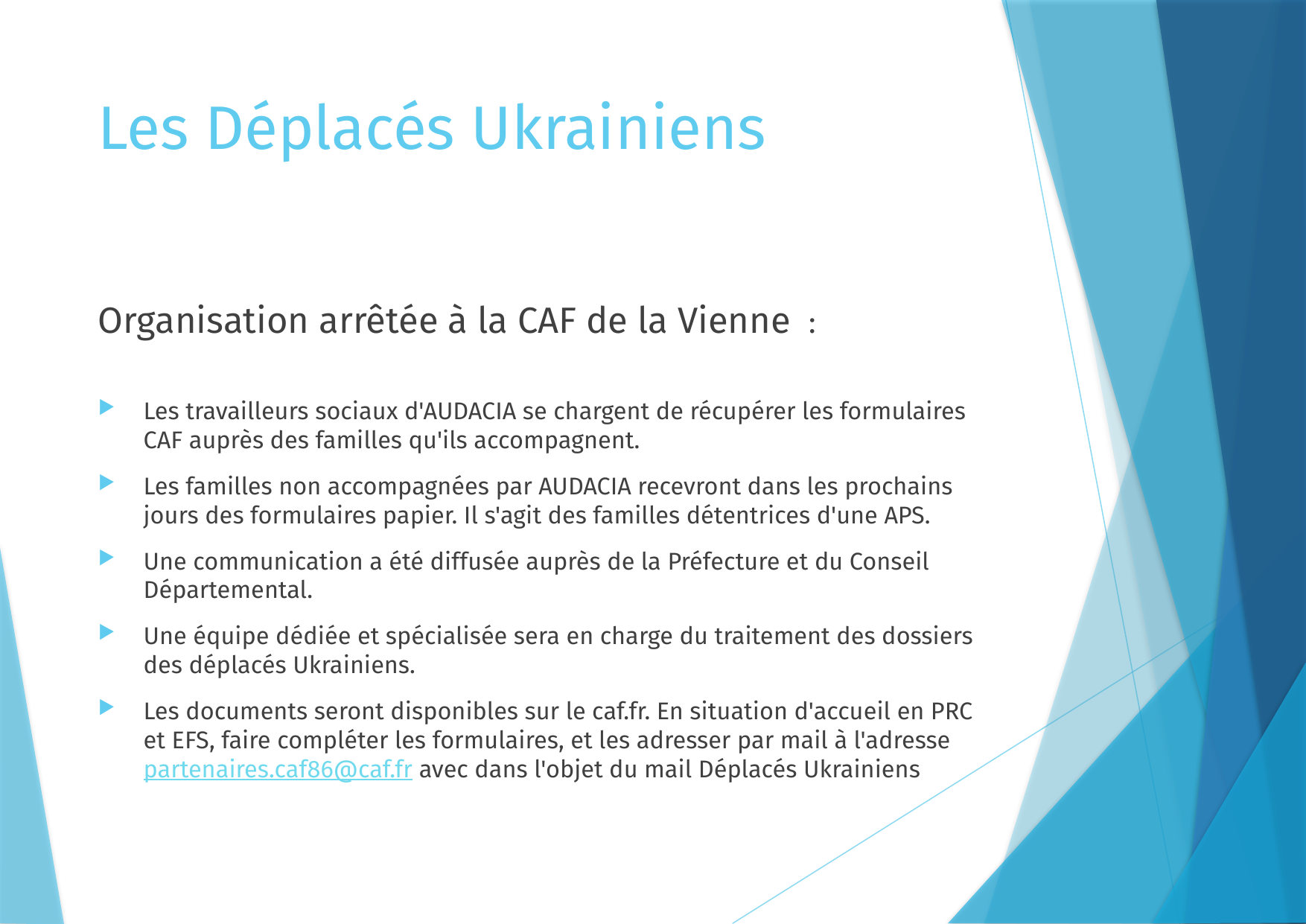

# Les Déplacés Ukrainiens

Organisation arrêtée à la CAF de la Vienne  :

Les travailleurs sociaux d'AUDACIA se chargent de récupérer les formulaires CAF auprès des familles qu'ils accompagnent.
Les familles non accompagnées par AUDACIA recevront dans les prochains jours des formulaires papier. Il s'agit des familles détentrices d'une APS.
Une communication a été diffusée auprès de la Préfecture et du Conseil Départemental.
Une équipe dédiée et spécialisée sera en charge du traitement des dossiers des déplacés Ukrainiens.
Les documents seront disponibles sur le caf.fr. En situation d'accueil en PRC et EFS, faire compléter les formulaires, et les adresser par mail à l'adresse partenaires.caf86@caf.fr avec dans l'objet du mail Déplacés Ukrainiens